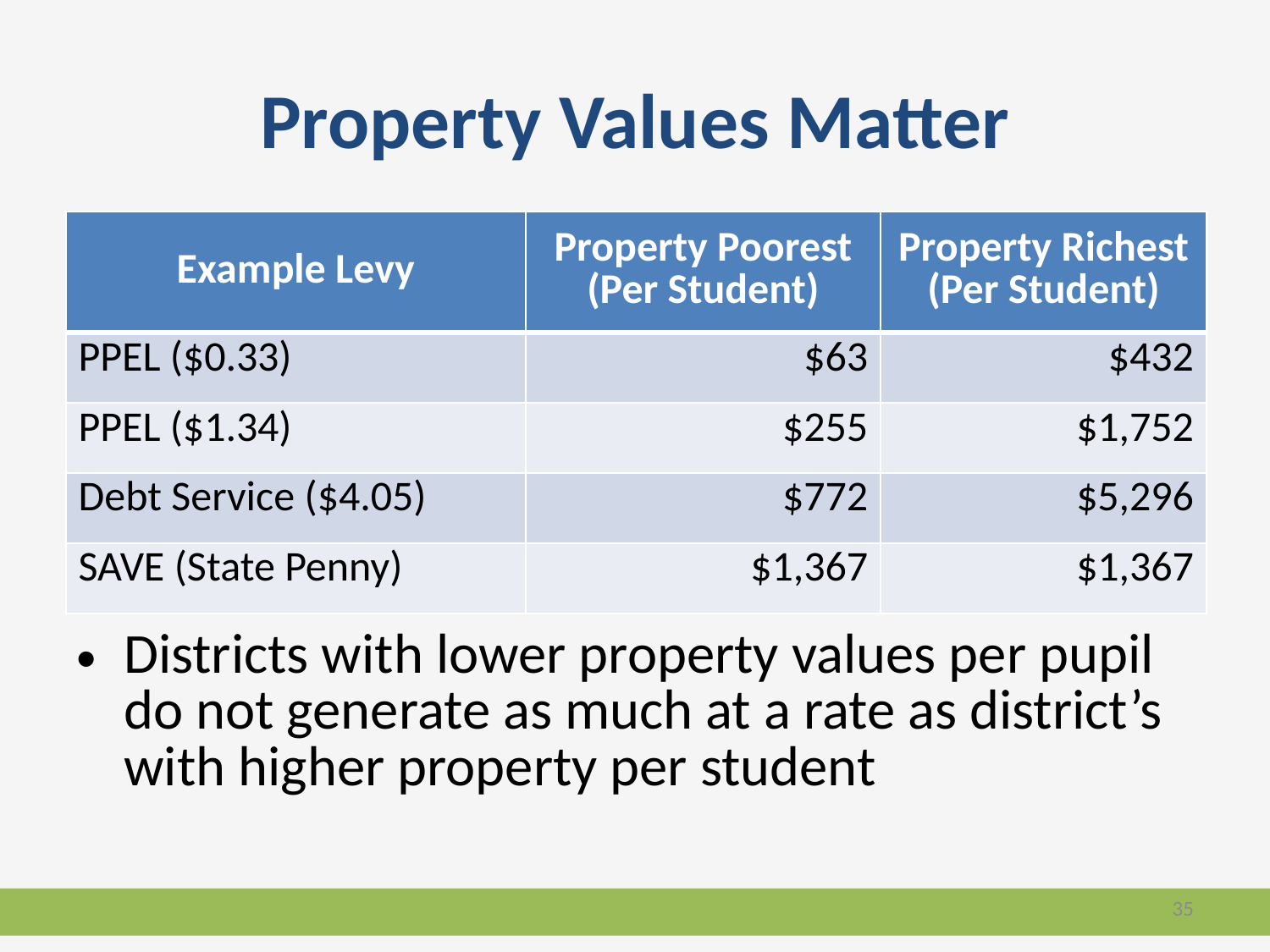

# Property Values Matter
| Example Levy | Property Poorest (Per Student) | Property Richest (Per Student) |
| --- | --- | --- |
| PPEL ($0.33) | $63 | $432 |
| PPEL ($1.34) | $255 | $1,752 |
| Debt Service ($4.05) | $772 | $5,296 |
| SAVE (State Penny) | $1,367 | $1,367 |
Districts with lower property values per pupil do not generate as much at a rate as district’s with higher property per student

35